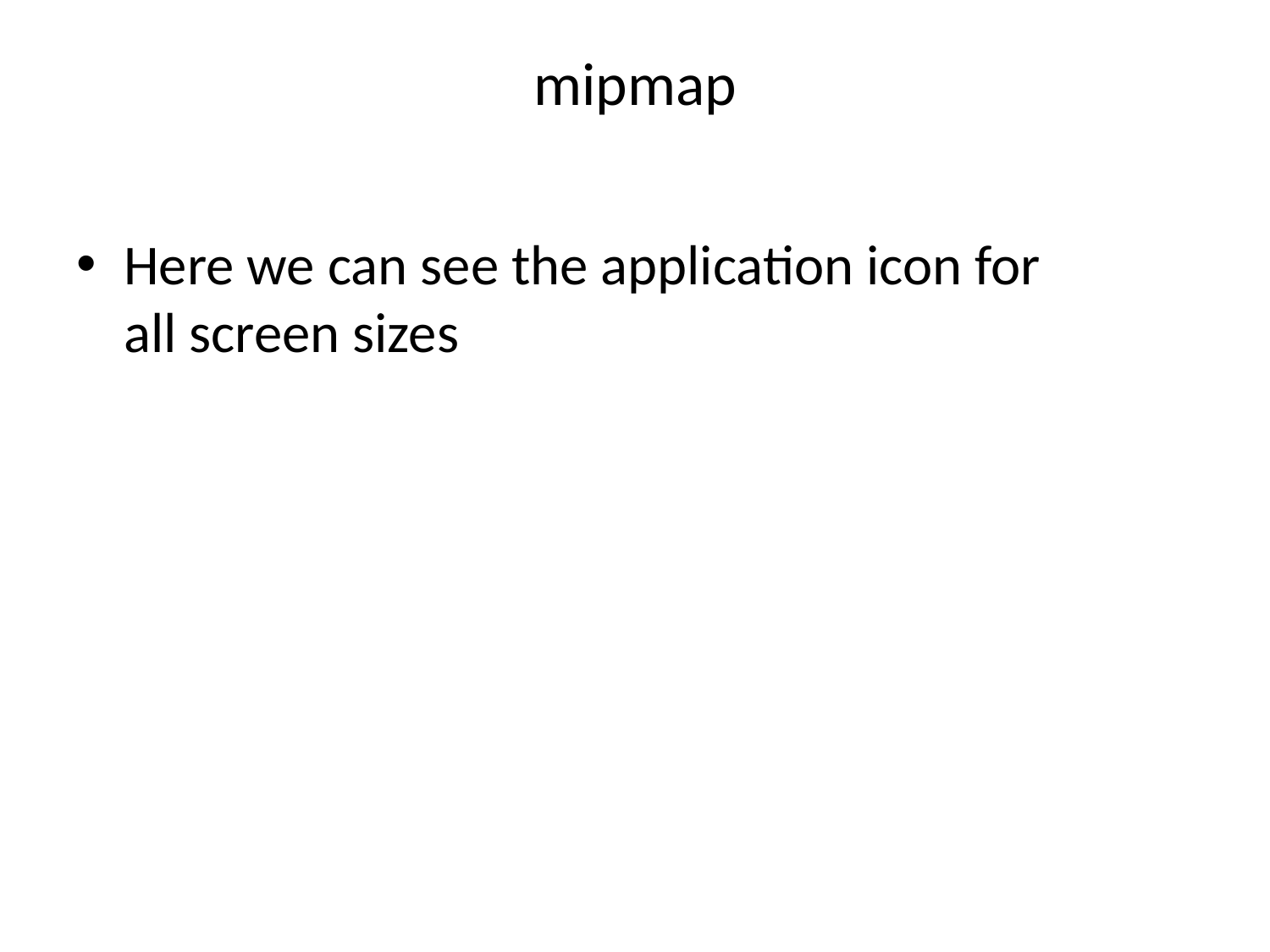

# mipmap
Here we can see the application icon for all screen sizes